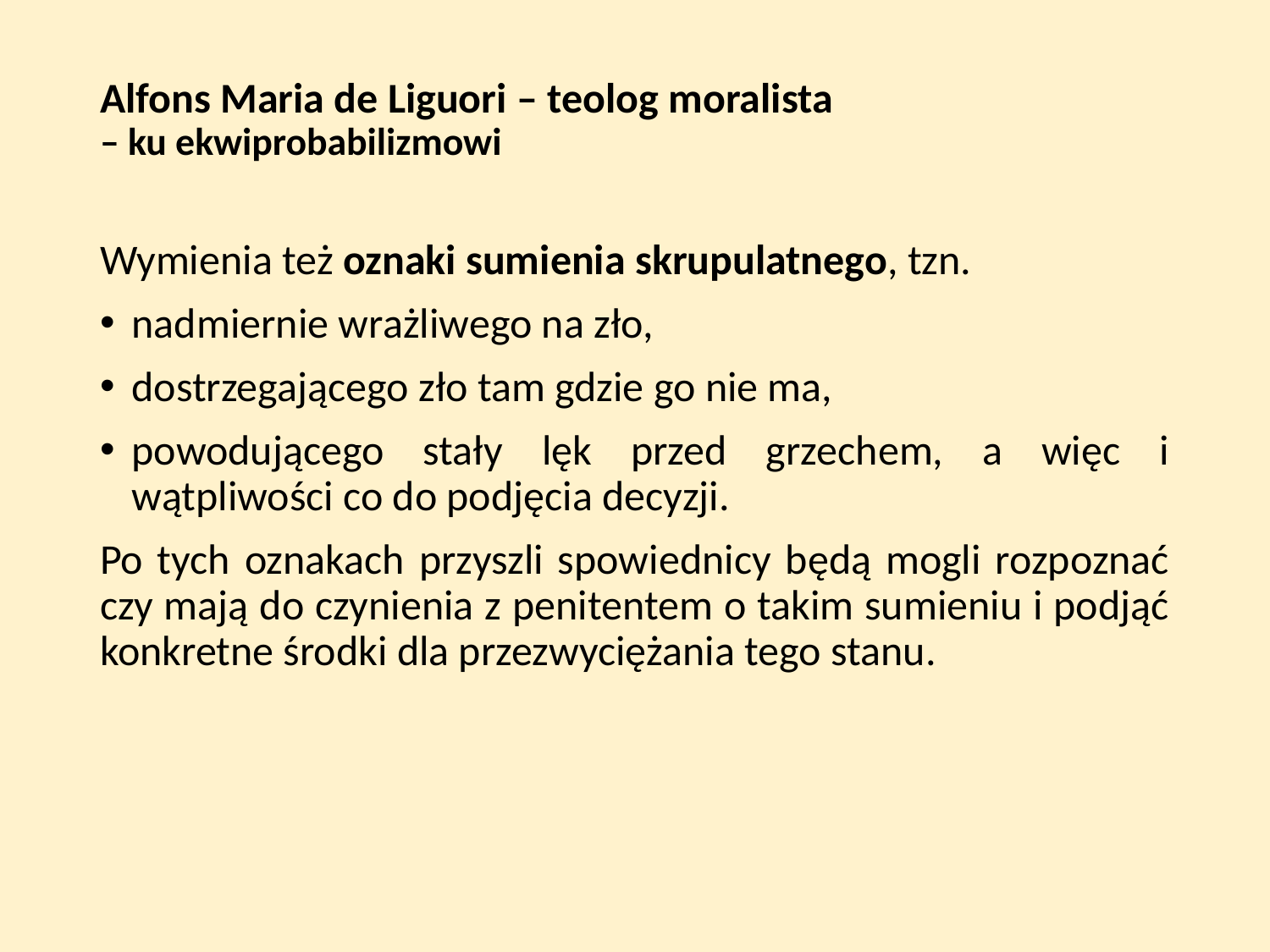

# Alfons Maria de Liguori – teolog moralista – ku ekwiprobabilizmowi
Wymienia też oznaki sumienia skrupulatnego, tzn.
nadmiernie wrażliwego na zło,
dostrzegającego zło tam gdzie go nie ma,
powodującego stały lęk przed grzechem, a więc i wątpliwości co do podjęcia decyzji.
Po tych oznakach przyszli spowiednicy będą mogli rozpoznać czy mają do czynienia z penitentem o takim sumieniu i podjąć konkretne środki dla przezwyciężania tego stanu.